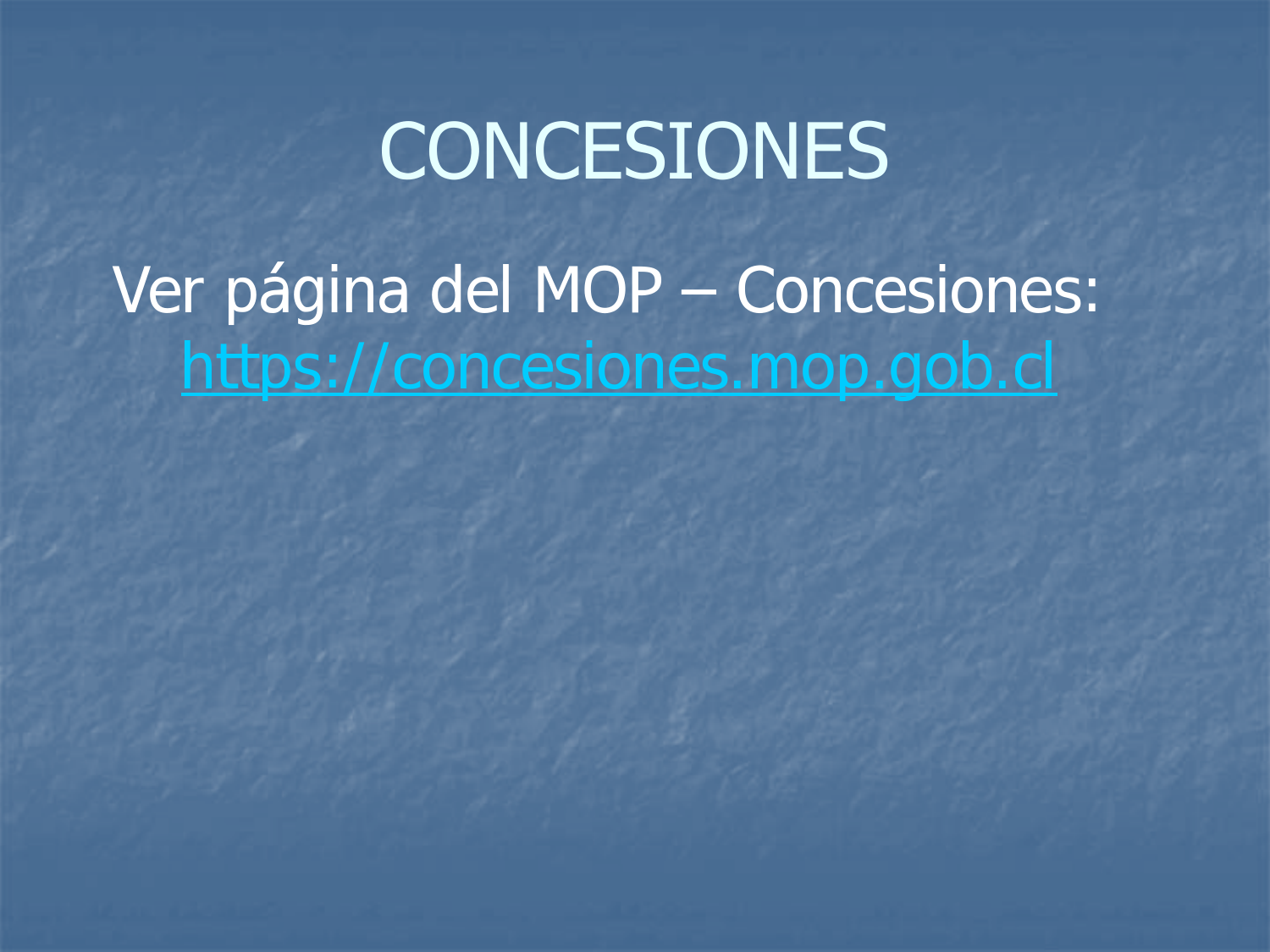

# CONCESIONES
Ver página del MOP – Concesiones: https://concesiones.mop.gob.cl